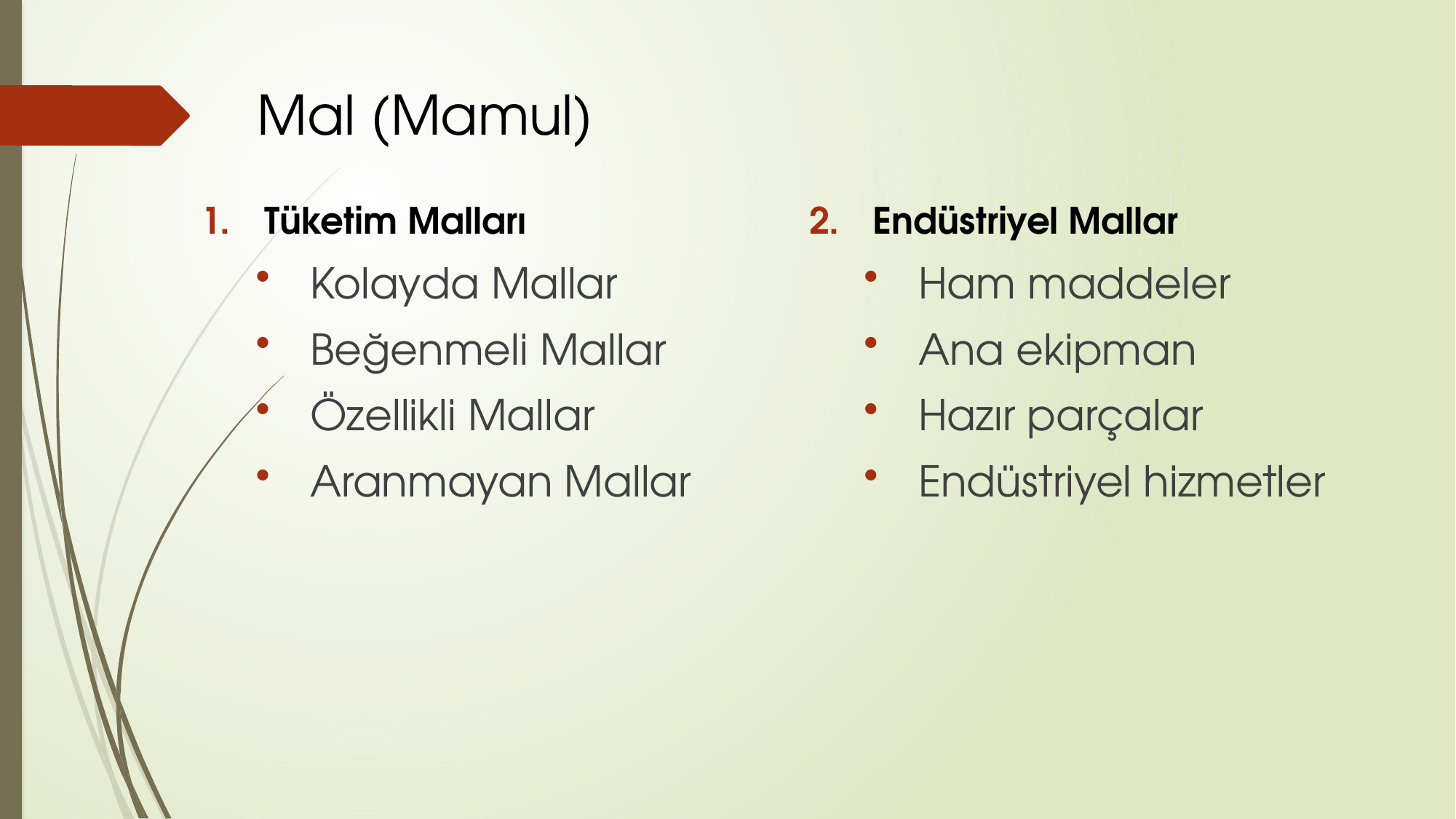

# Mal (Mamul)
Tüketim Malları
Kolayda Mallar
Beğenmeli Mallar
Özellikli Mallar
Aranmayan Mallar
Endüstriyel Mallar
Ham maddeler
Ana ekipman
Hazır parçalar
Endüstriyel hizmetler